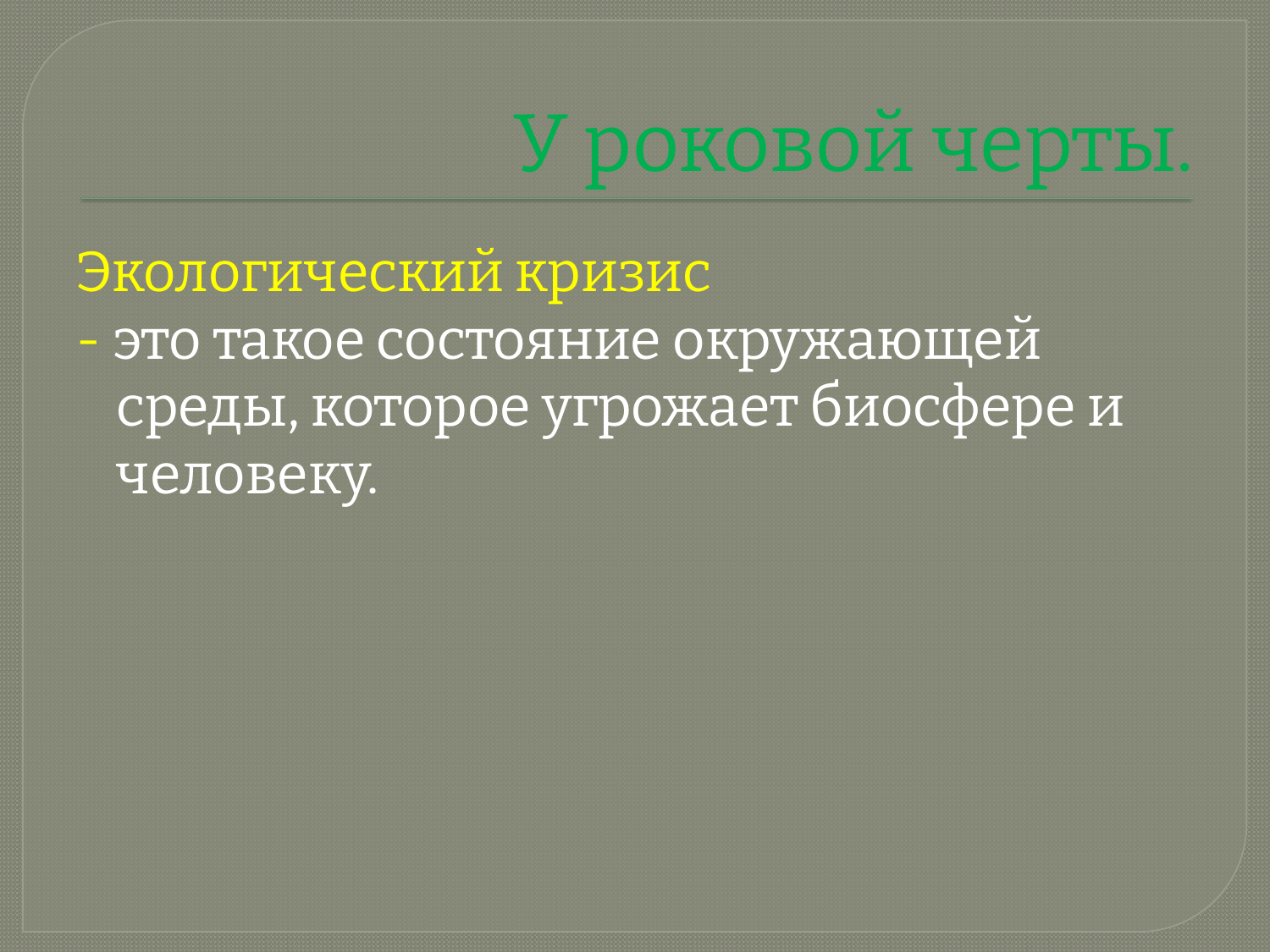

# У роковой черты.
Экологический кризис
- это такое состояние окружающей среды, которое угрожает биосфере и человеку.